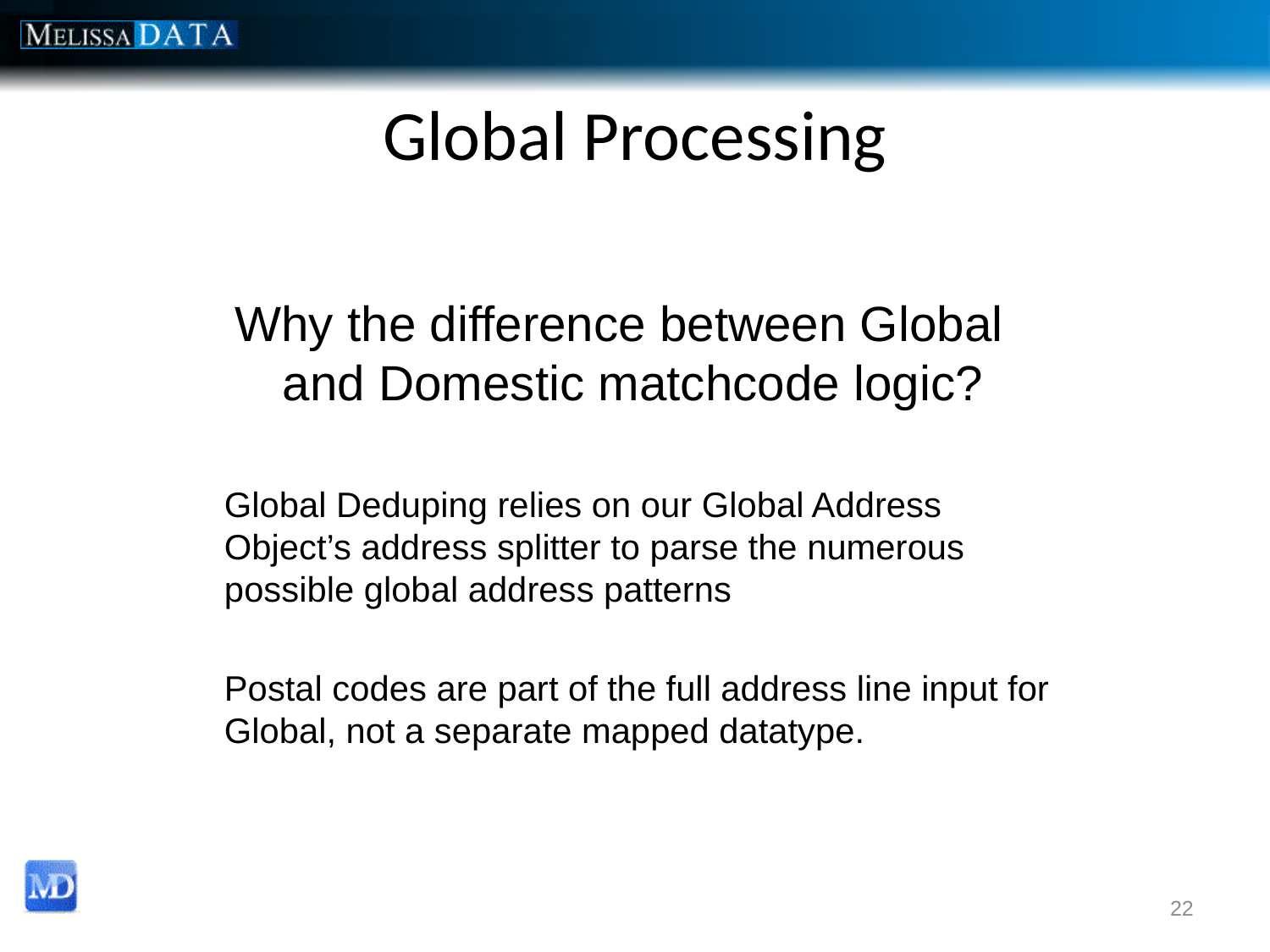

# Global Processing
Why the difference between Global and Domestic matchcode logic?
Global Deduping relies on our Global Address Object’s address splitter to parse the numerous possible global address patterns

Postal codes are part of the full address line input for Global, not a separate mapped datatype.
22